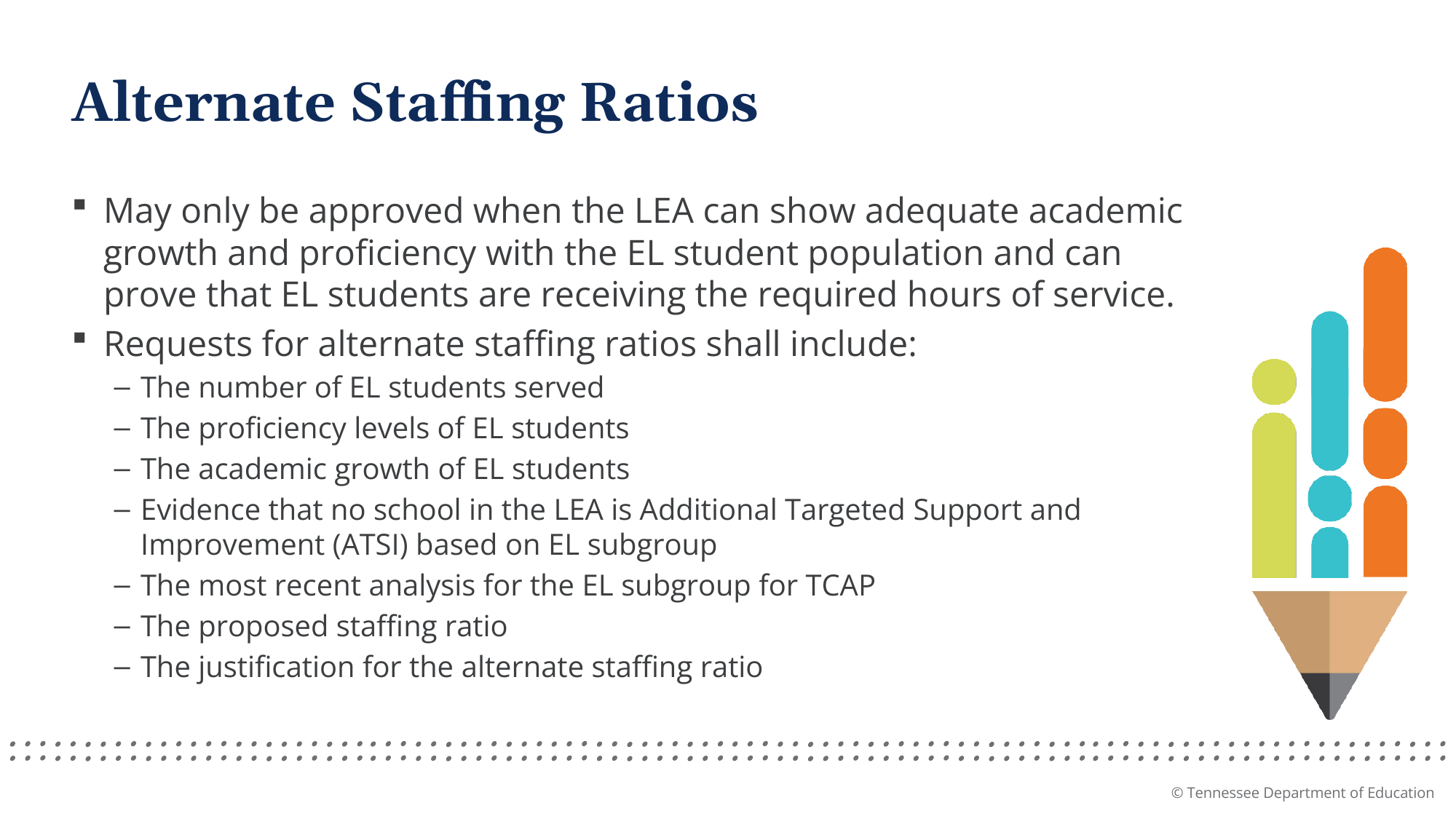

# Alternate Staffing Ratios
May only be approved when the LEA can show adequate academic growth and proficiency with the EL student population and can prove that EL students are receiving the required hours of service.
Requests for alternate staffing ratios shall include:
The number of EL students served
The proficiency levels of EL students
The academic growth of EL students
Evidence that no school in the LEA is Additional Targeted Support and Improvement (ATSI) based on EL subgroup
The most recent analysis for the EL subgroup for TCAP
The proposed staffing ratio
The justification for the alternate staffing ratio